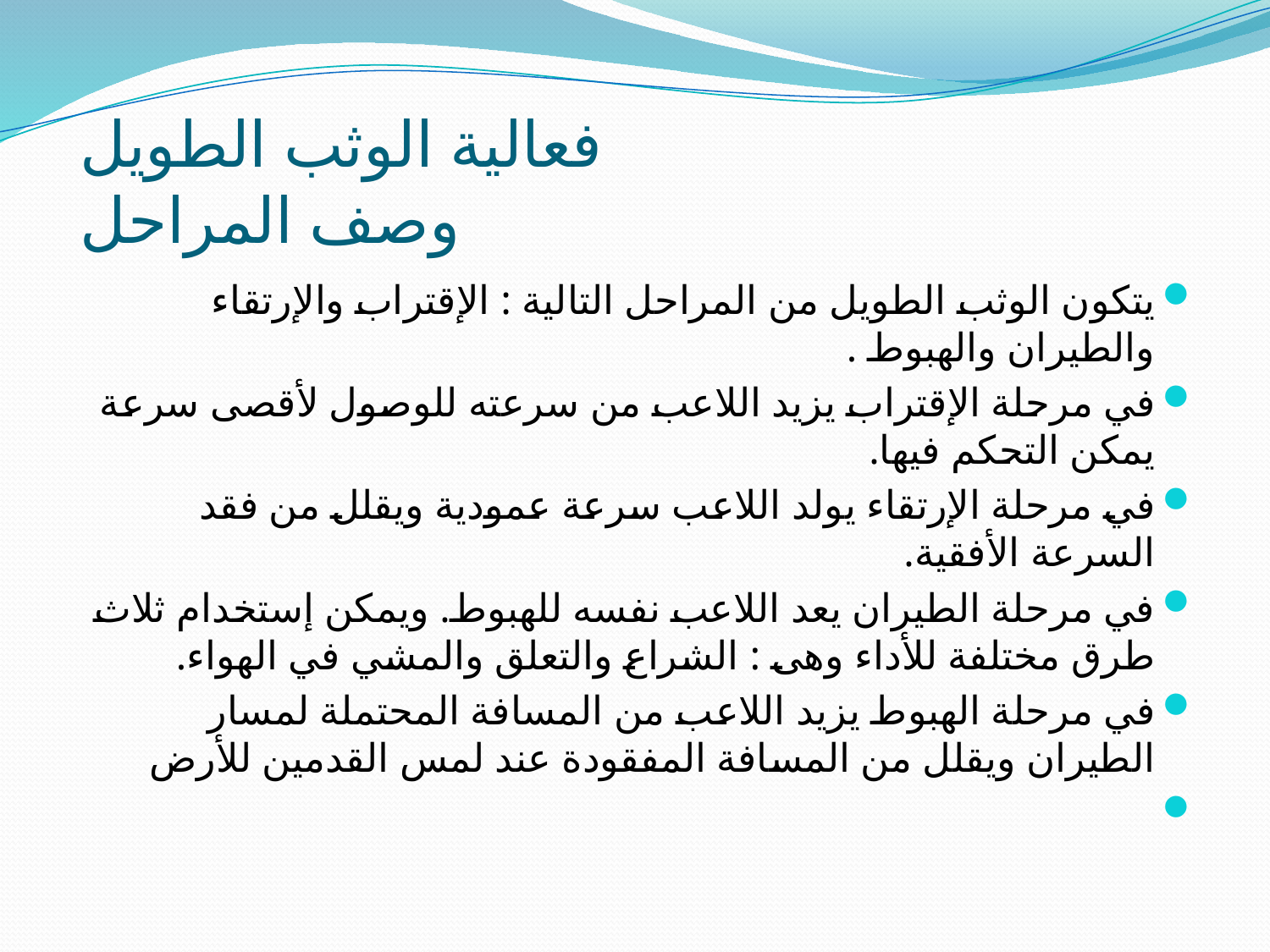

# فعالية الوثب الطويل وصف المراحل
يتكون الوثب الطويل من المراحل التالية : الإقتراب والإرتقاء والطيران والهبوط .
في مرحلة الإقتراب يزيد اللاعب من سرعته للوصول لأقصى سرعة يمكن التحكم فيها.
في مرحلة الإرتقاء يولد اللاعب سرعة عمودية ويقلل من فقد السرعة الأفقية.
في مرحلة الطيران يعد اللاعب نفسه للهبوط. ويمكن إستخدام ثلاث طرق مختلفة للأداء وهى : الشراع والتعلق والمشي في الهواء.
في مرحلة الهبوط يزيد اللاعب من المسافة المحتملة لمسار الطيران ويقلل من المسافة المفقودة عند لمس القدمين للأرض